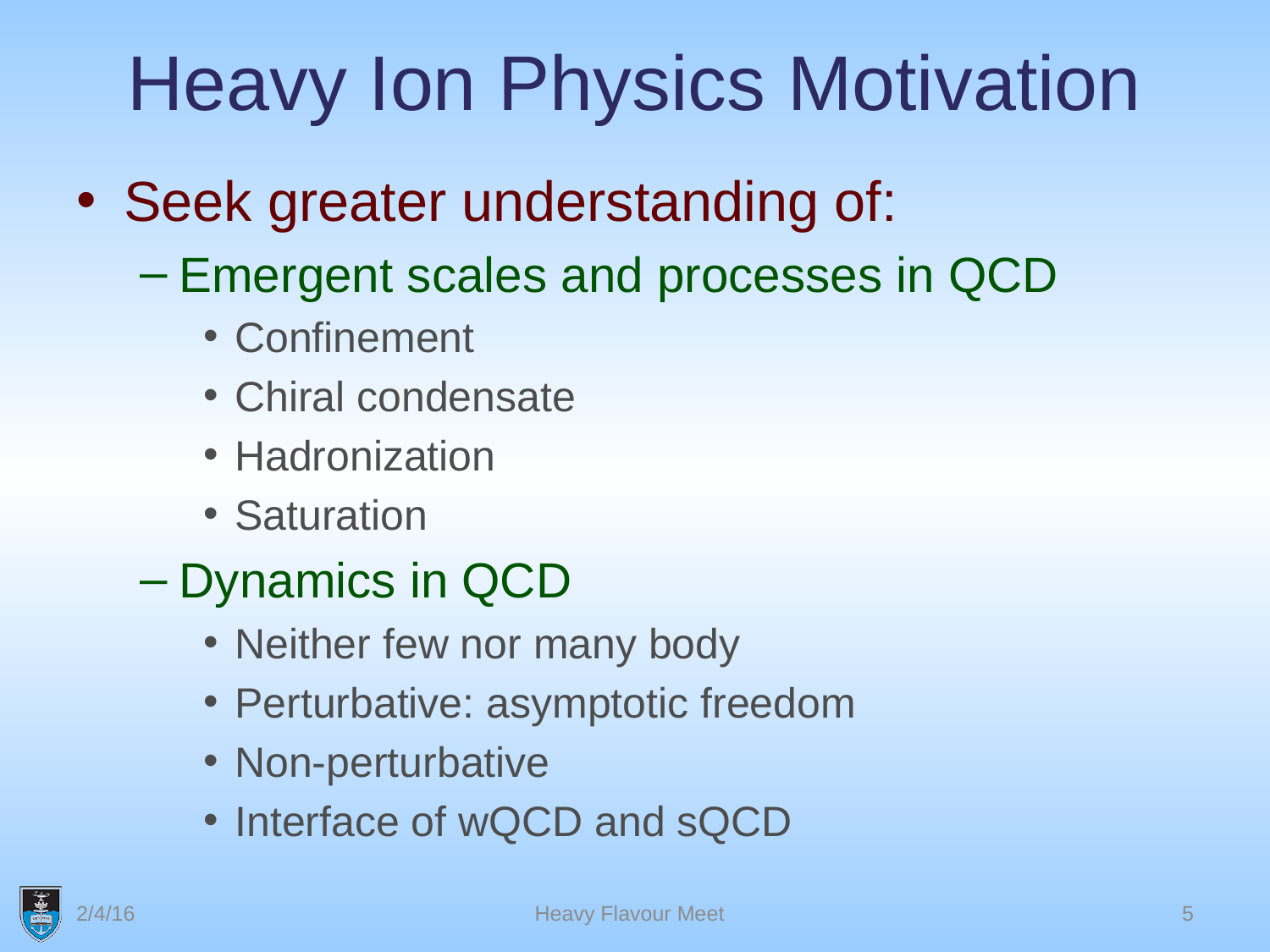

# Heavy Ion Physics Motivation
Seek greater understanding of:
Emergent scales and processes in QCD
Confinement
Chiral condensate
Hadronization
Saturation
Dynamics in QCD
Neither few nor many body
Perturbative: asymptotic freedom
Non-perturbative
Interface of wQCD and sQCD

2/4/16
Heavy Flavour Meet
5